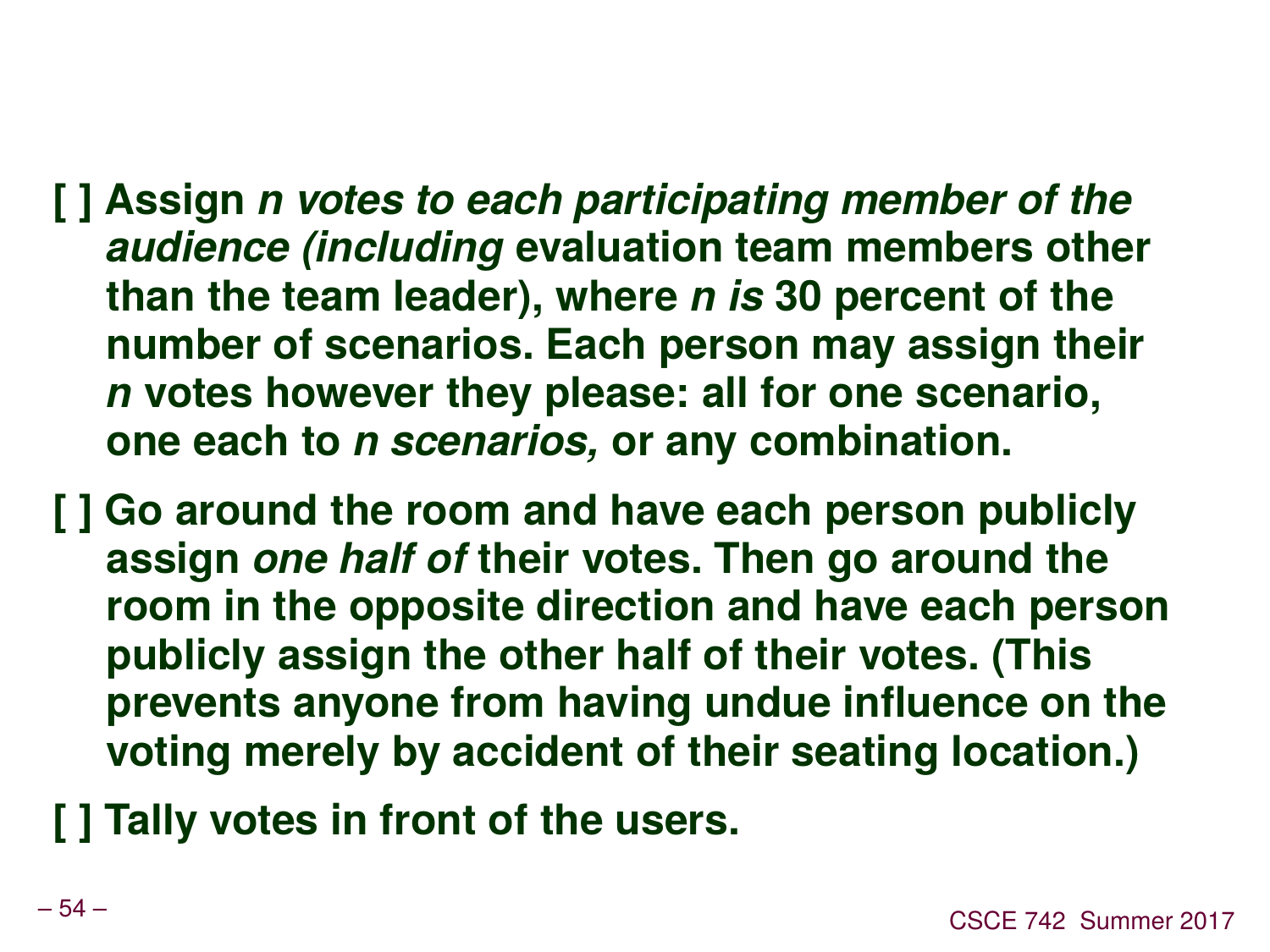

#
[ ] Assign n votes to each participating member of the audience (including evaluation team members other than the team leader), where n is 30 percent of the number of scenarios. Each person may assign their n votes however they please: all for one scenario, one each to n scenarios, or any combination.
[ ] Go around the room and have each person publicly assign one half of their votes. Then go around the room in the opposite direction and have each person publicly assign the other half of their votes. (This prevents anyone from having undue influence on the voting merely by accident of their seating location.)
[ ] Tally votes in front of the users.